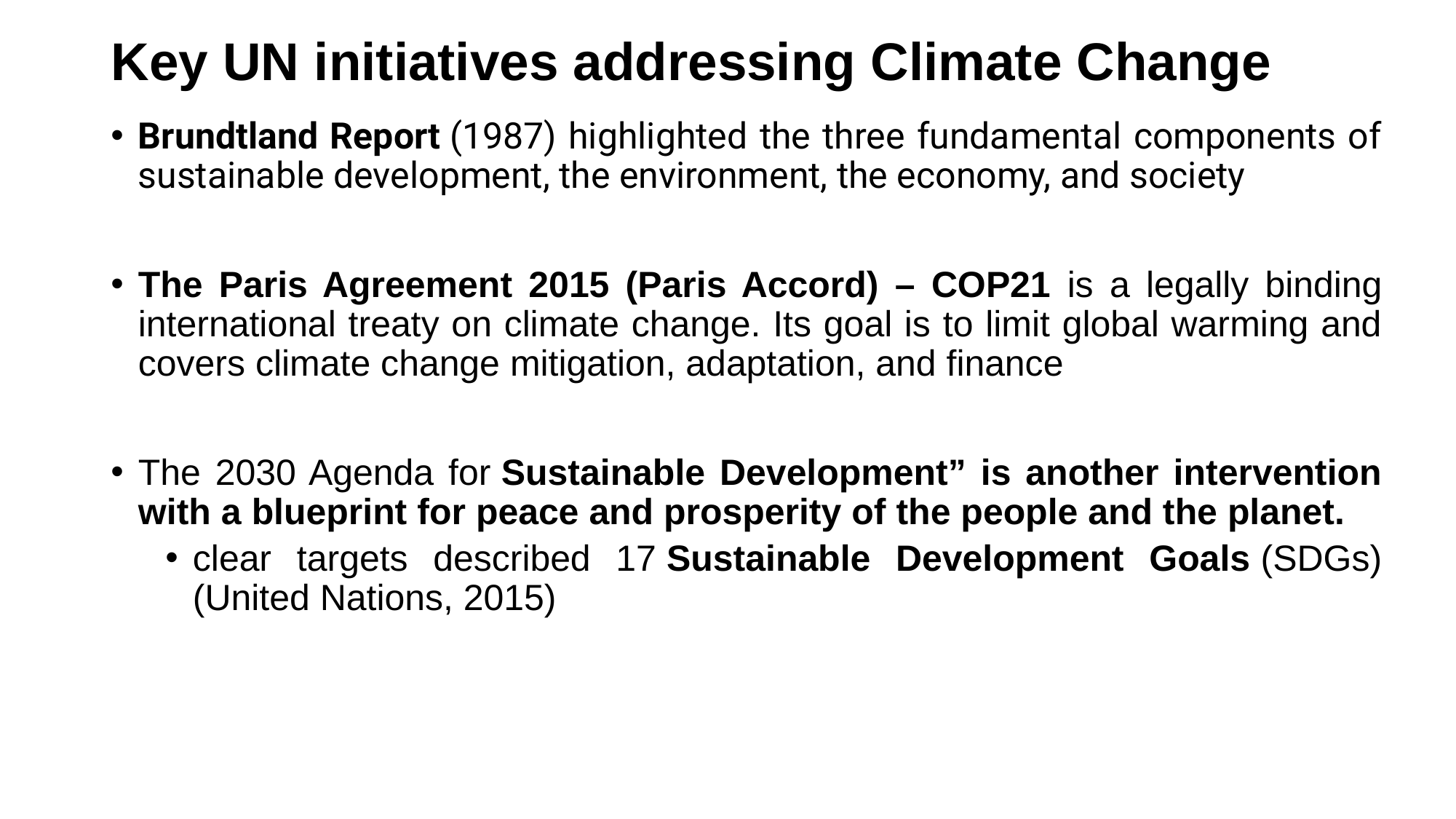

# Key UN initiatives addressing Climate Change
Brundtland Report (1987) highlighted the three fundamental components of sustainable development, the environment, the economy, and society

The Paris Agreement 2015 (Paris Accord) – COP21 is a legally binding international treaty on climate change. Its goal is to limit global warming and covers climate change mitigation, adaptation, and finance

The 2030 Agenda for Sustainable Development” is another intervention with a blueprint for peace and prosperity of the people and the planet.
clear targets described 17 Sustainable Development Goals (SDGs) (United Nations, 2015)